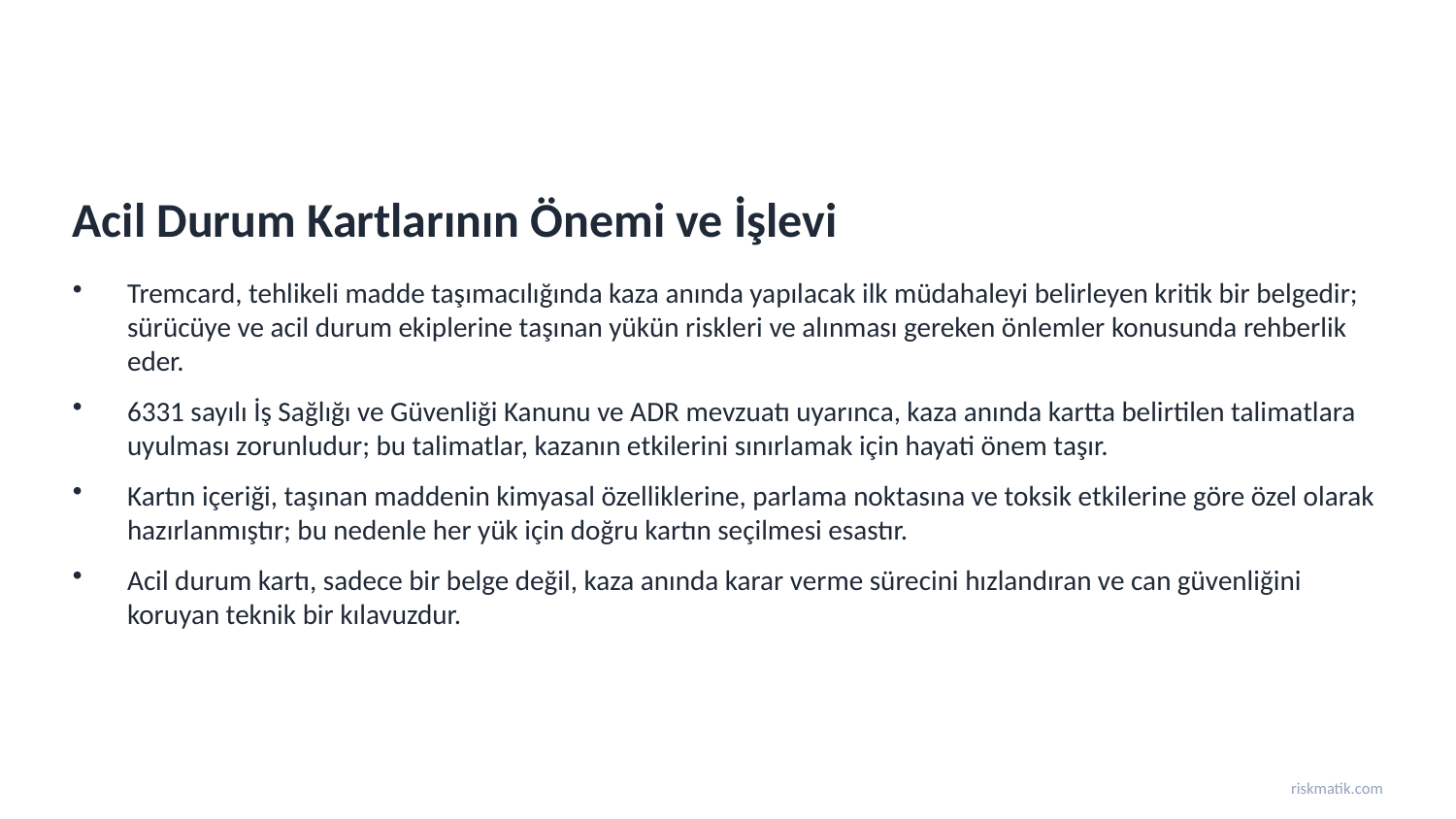

Acil Durum Kartlarının Önemi ve İşlevi
Tremcard, tehlikeli madde taşımacılığında kaza anında yapılacak ilk müdahaleyi belirleyen kritik bir belgedir; sürücüye ve acil durum ekiplerine taşınan yükün riskleri ve alınması gereken önlemler konusunda rehberlik eder.
6331 sayılı İş Sağlığı ve Güvenliği Kanunu ve ADR mevzuatı uyarınca, kaza anında kartta belirtilen talimatlara uyulması zorunludur; bu talimatlar, kazanın etkilerini sınırlamak için hayati önem taşır.
Kartın içeriği, taşınan maddenin kimyasal özelliklerine, parlama noktasına ve toksik etkilerine göre özel olarak hazırlanmıştır; bu nedenle her yük için doğru kartın seçilmesi esastır.
Acil durum kartı, sadece bir belge değil, kaza anında karar verme sürecini hızlandıran ve can güvenliğini koruyan teknik bir kılavuzdur.
riskmatik.com